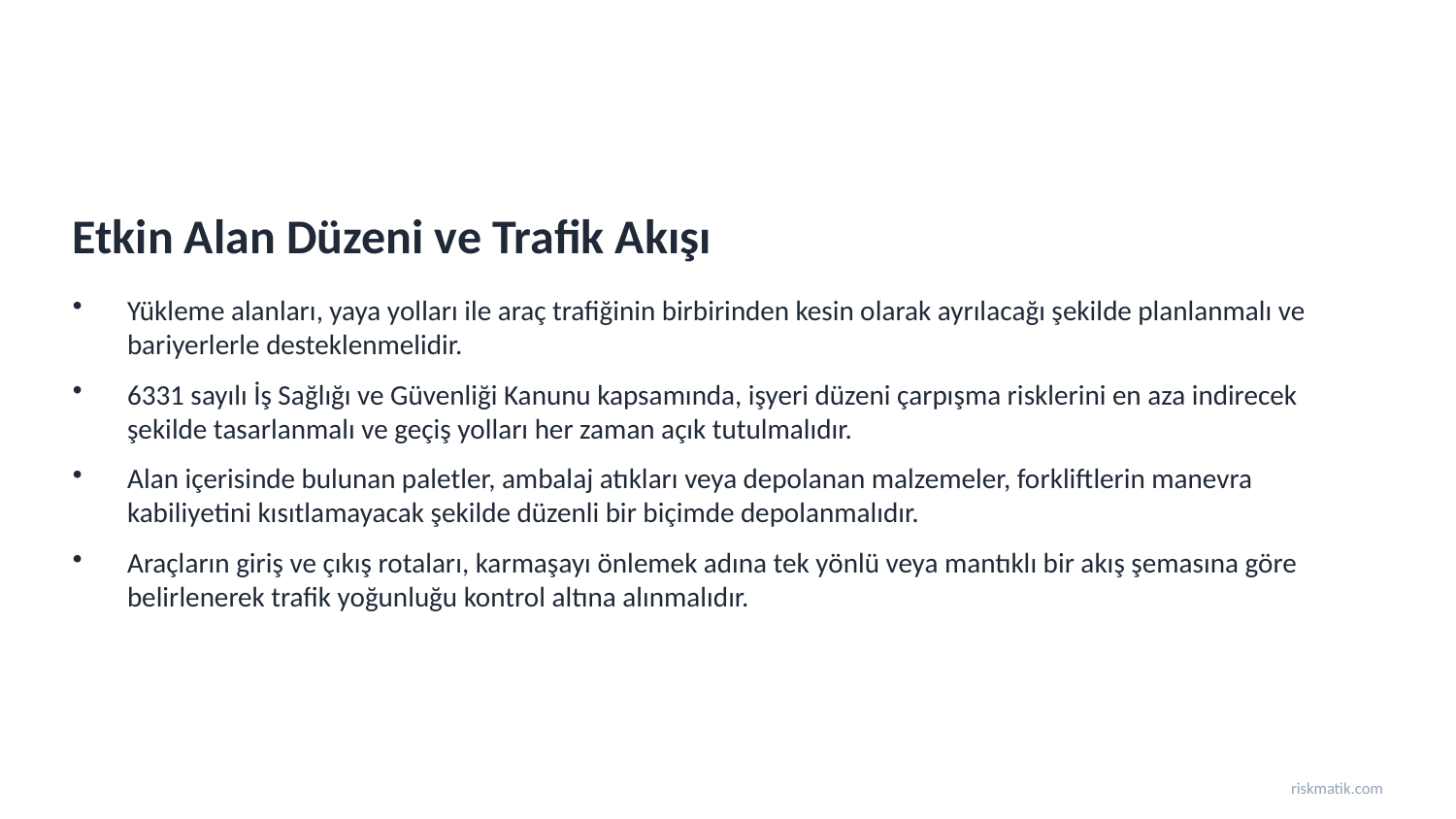

Etkin Alan Düzeni ve Trafik Akışı
Yükleme alanları, yaya yolları ile araç trafiğinin birbirinden kesin olarak ayrılacağı şekilde planlanmalı ve bariyerlerle desteklenmelidir.
6331 sayılı İş Sağlığı ve Güvenliği Kanunu kapsamında, işyeri düzeni çarpışma risklerini en aza indirecek şekilde tasarlanmalı ve geçiş yolları her zaman açık tutulmalıdır.
Alan içerisinde bulunan paletler, ambalaj atıkları veya depolanan malzemeler, forkliftlerin manevra kabiliyetini kısıtlamayacak şekilde düzenli bir biçimde depolanmalıdır.
Araçların giriş ve çıkış rotaları, karmaşayı önlemek adına tek yönlü veya mantıklı bir akış şemasına göre belirlenerek trafik yoğunluğu kontrol altına alınmalıdır.
riskmatik.com